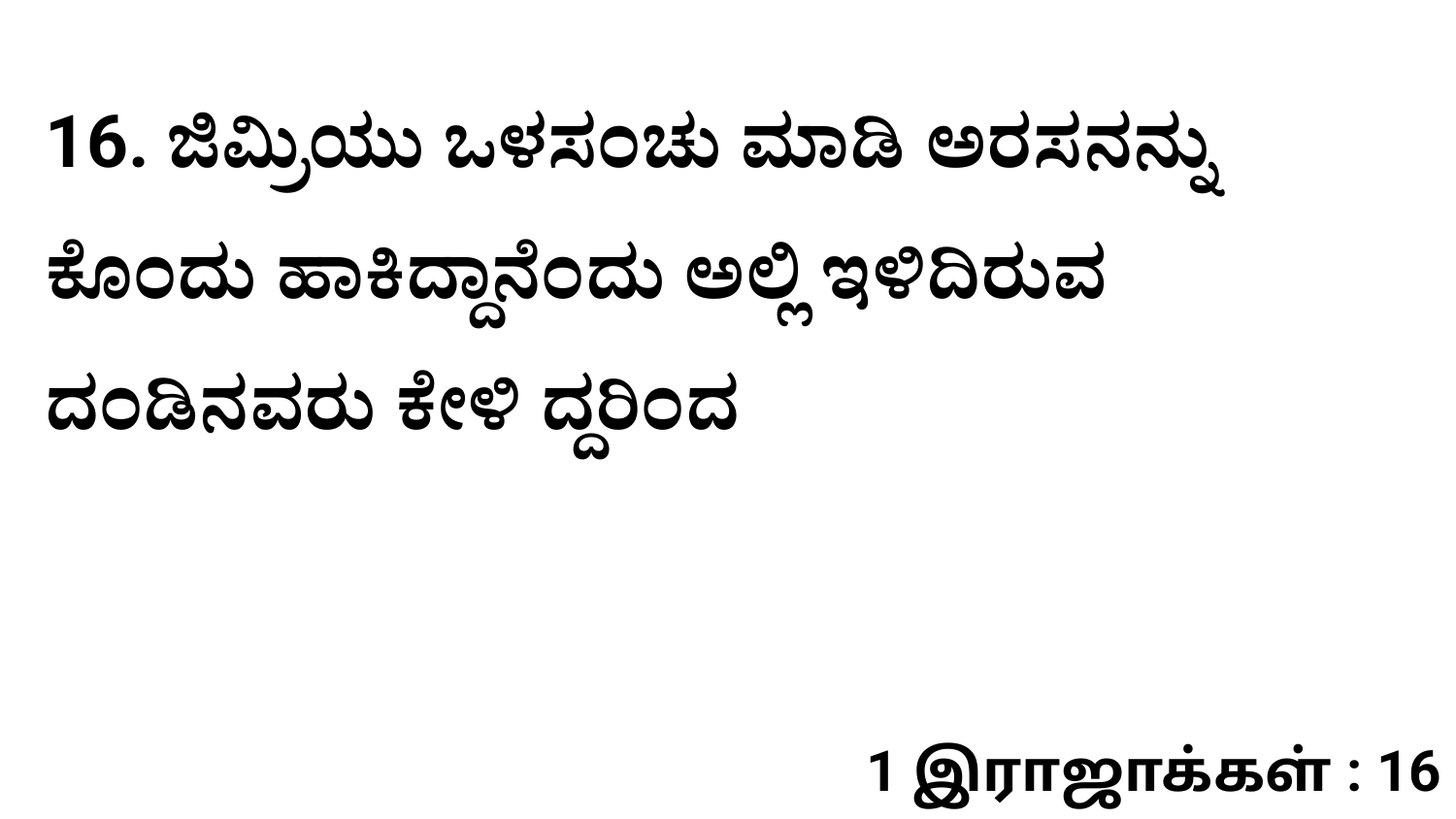

16. ಜಿಮ್ರಿಯು ಒಳಸಂಚು ಮಾಡಿ ಅರಸನನ್ನು ಕೊಂದು ಹಾಕಿದ್ದಾನೆಂದು ಅಲ್ಲಿ ಇಳಿದಿರುವ ದಂಡಿನವರು ಕೇಳಿ ದ್ದರಿಂದ
1 இராஜாக்கள் : 16